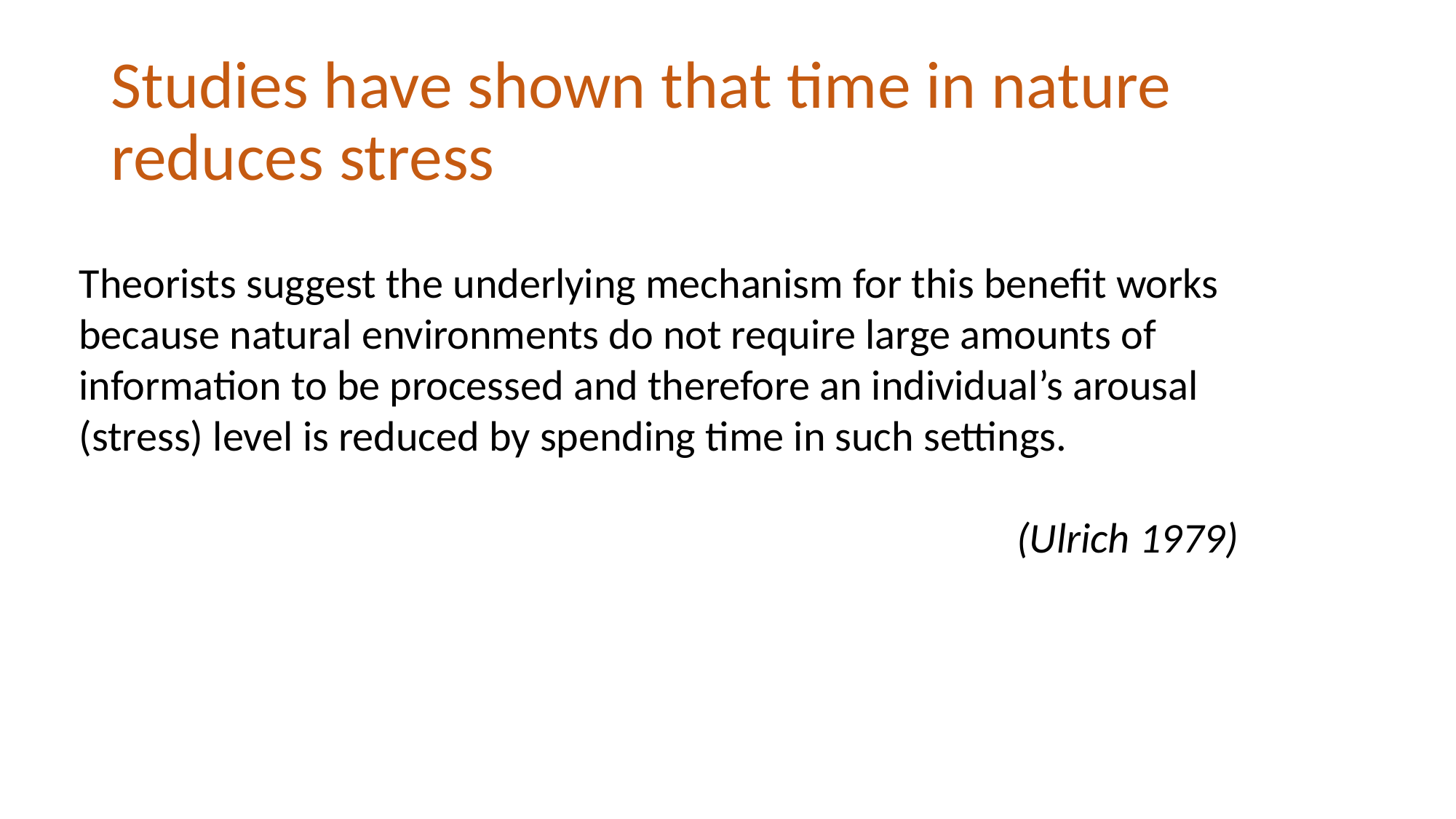

# Studies have shown that time in nature reduces stress
Theorists suggest the underlying mechanism for this benefit works because natural environments do not require large amounts of information to be processed and therefore an individual’s arousal (stress) level is reduced by spending time in such settings.

(Ulrich 1979)